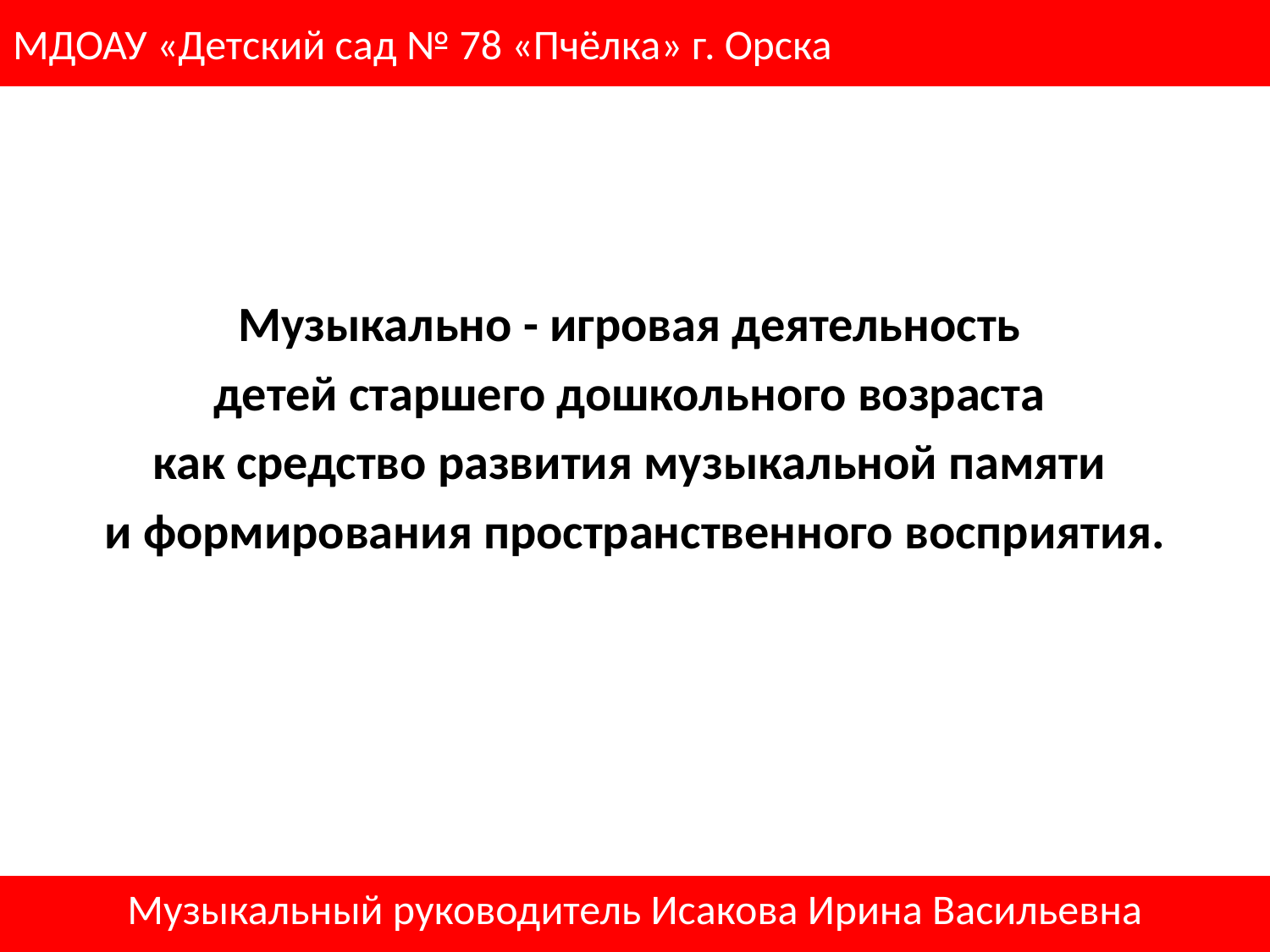

# МДОАУ «Детский сад № 78 «Пчёлка» г. Орска
Музыкально - игровая деятельность
детей старшего дошкольного возраста
как средство развития музыкальной памяти
и формирования пространственного восприятия.
Музыкальный руководитель Исакова Ирина Васильевна